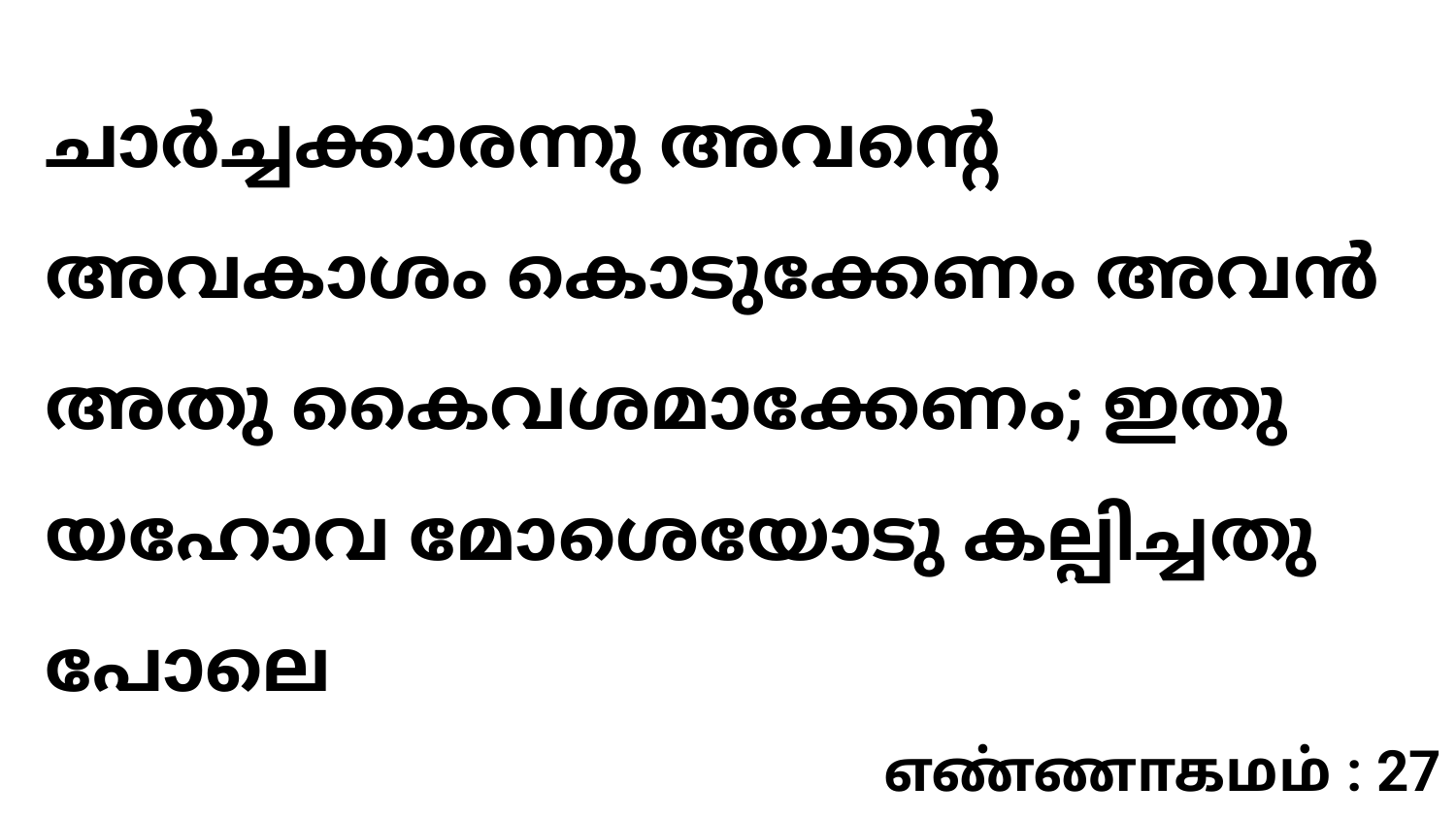

ചാർച്ചക്കാരന്നു അവന്റെ അവകാശം കൊടുക്കേണം അവൻ അതു കൈവശമാക്കേണം; ഇതു യഹോവ മോശെയോടു കല്പിച്ചതു പോലെ
எண்ணாகமம் : 27